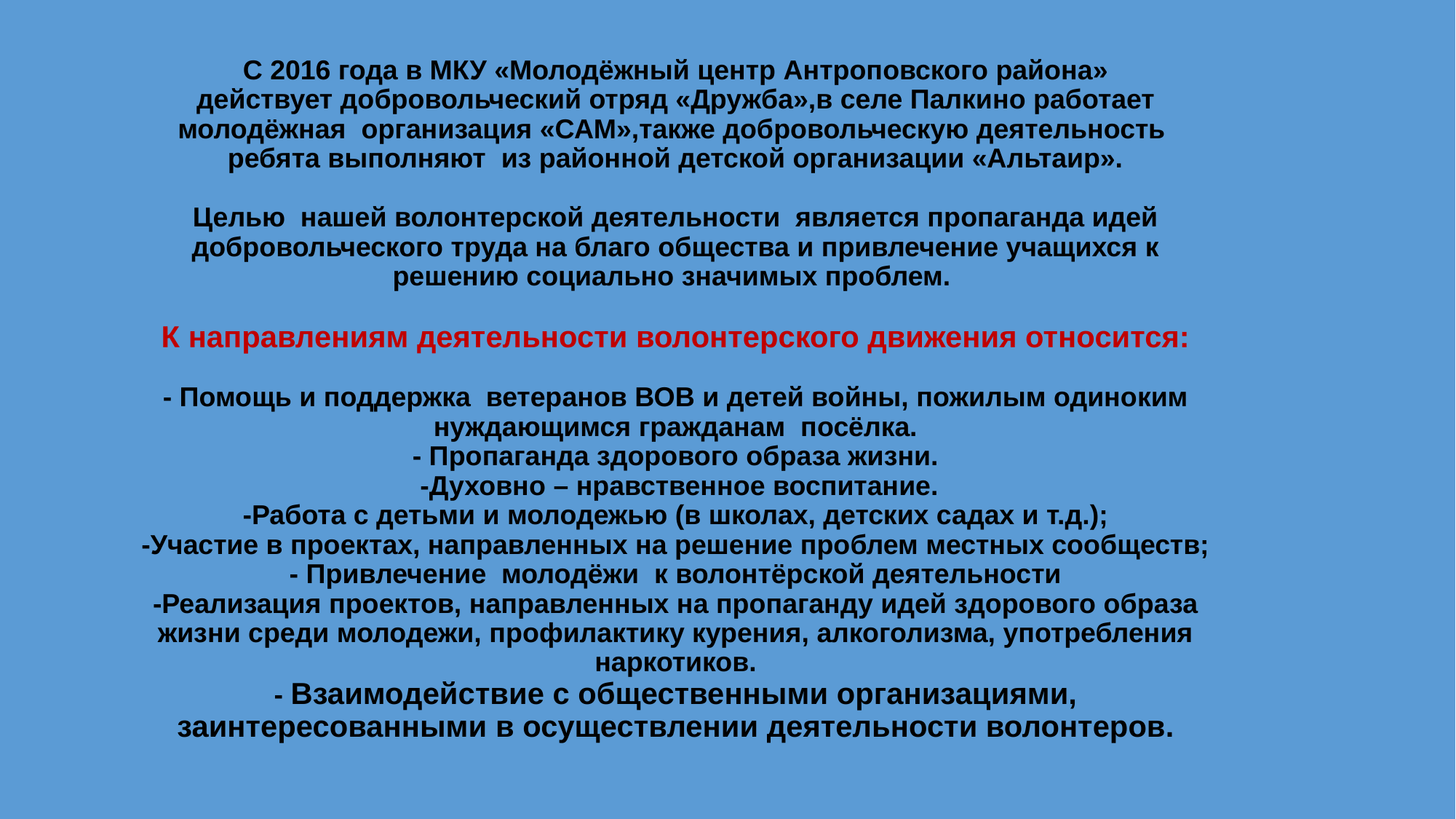

# С 2016 года в МКУ «Молодёжный центр Антроповского района» действует добровольческий отряд «Дружба»,в селе Палкино работает молодёжная  организация «САМ»,также добровольческую деятельность  ребята выполняют  из районной детской организации «Альтаир». Целью  нашей волонтерской деятельности  является пропаганда идей добровольческого труда на благо общества и привлечение учащихся к решению социально значимых проблем.  К направлениям деятельности волонтерского движения относится: - Помощь и поддержка  ветеранов ВОВ и детей войны, пожилым одиноким нуждающимся гражданам  посёлка. - Пропаганда здорового образа жизни. -Духовно – нравственное воспитание. -Работа с детьми и молодежью (в школах, детских садах и т.д.); -Участие в проектах, направленных на решение проблем местных сообществ; - Привлечение  молодёжи  к волонтёрской деятельности -Реализация проектов, направленных на пропаганду идей здорового образа жизни среди молодежи, профилактику курения, алкоголизма, употребления наркотиков. - Взаимодействие с общественными организациями, заинтересованными в осуществлении деятельности волонтеров.